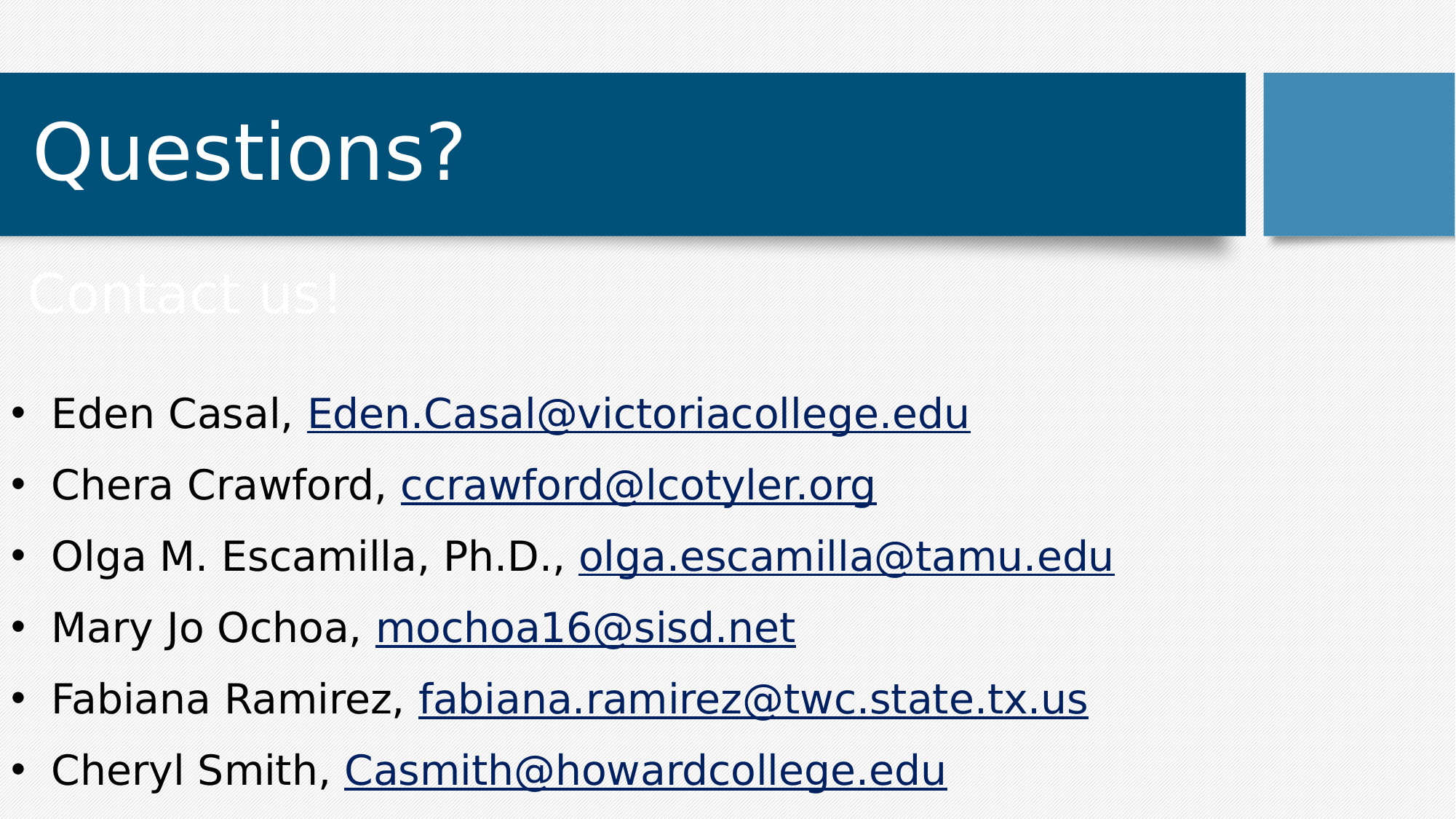

# Questions?
 Contact us!
Eden Casal, Eden.Casal@victoriacollege.edu
Chera Crawford, ccrawford@lcotyler.org
Olga M. Escamilla, Ph.D., olga.escamilla@tamu.edu
Mary Jo Ochoa, mochoa16@sisd.net
Fabiana Ramirez, fabiana.ramirez@twc.state.tx.us
Cheryl Smith, Casmith@howardcollege.edu